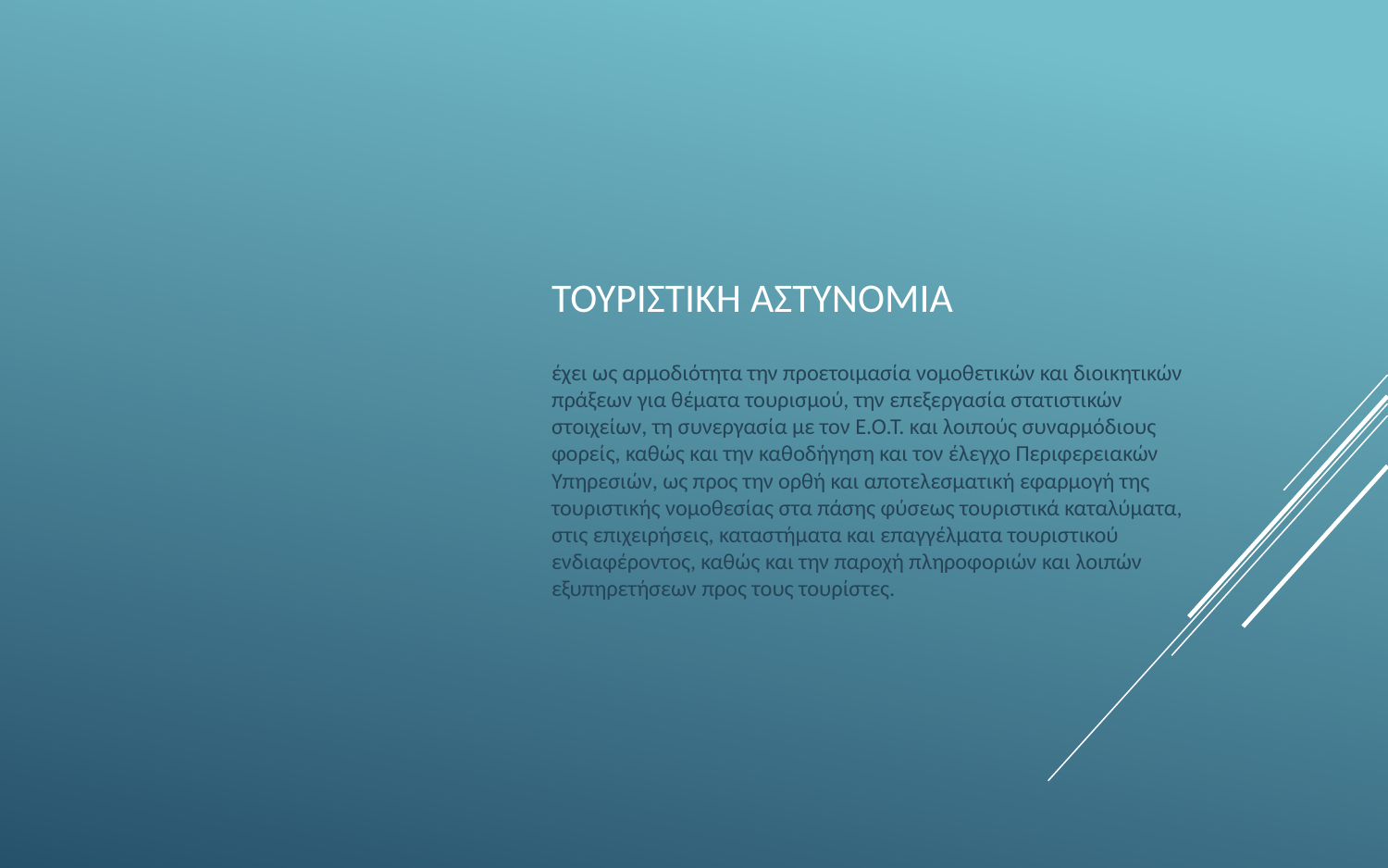

# ΤΟΥΡΙΣΤΙΚΗ ΑΣΤΥΝΟΜΙΑ
έχει ως αρμοδιότητα την προετοιμασία νομοθετικών και διοικητικών πράξεων για θέματα τουρισμού, την επεξεργασία στατιστικών στοιχείων, τη συνεργασία με τον Ε.Ο.Τ. και λοιπούς συναρμόδιους φορείς, καθώς και την καθοδήγηση και τον έλεγχο Περιφερειακών Υπηρεσιών, ως προς την ορθή και αποτελεσματική εφαρμογή της τουριστικής νομοθεσίας στα πάσης φύσεως τουριστικά καταλύματα, στις επιχειρήσεις, καταστήματα και επαγγέλματα τουριστικού ενδιαφέροντος, καθώς και την παροχή πληροφοριών και λοιπών εξυπηρετήσεων προς τους τουρίστες.